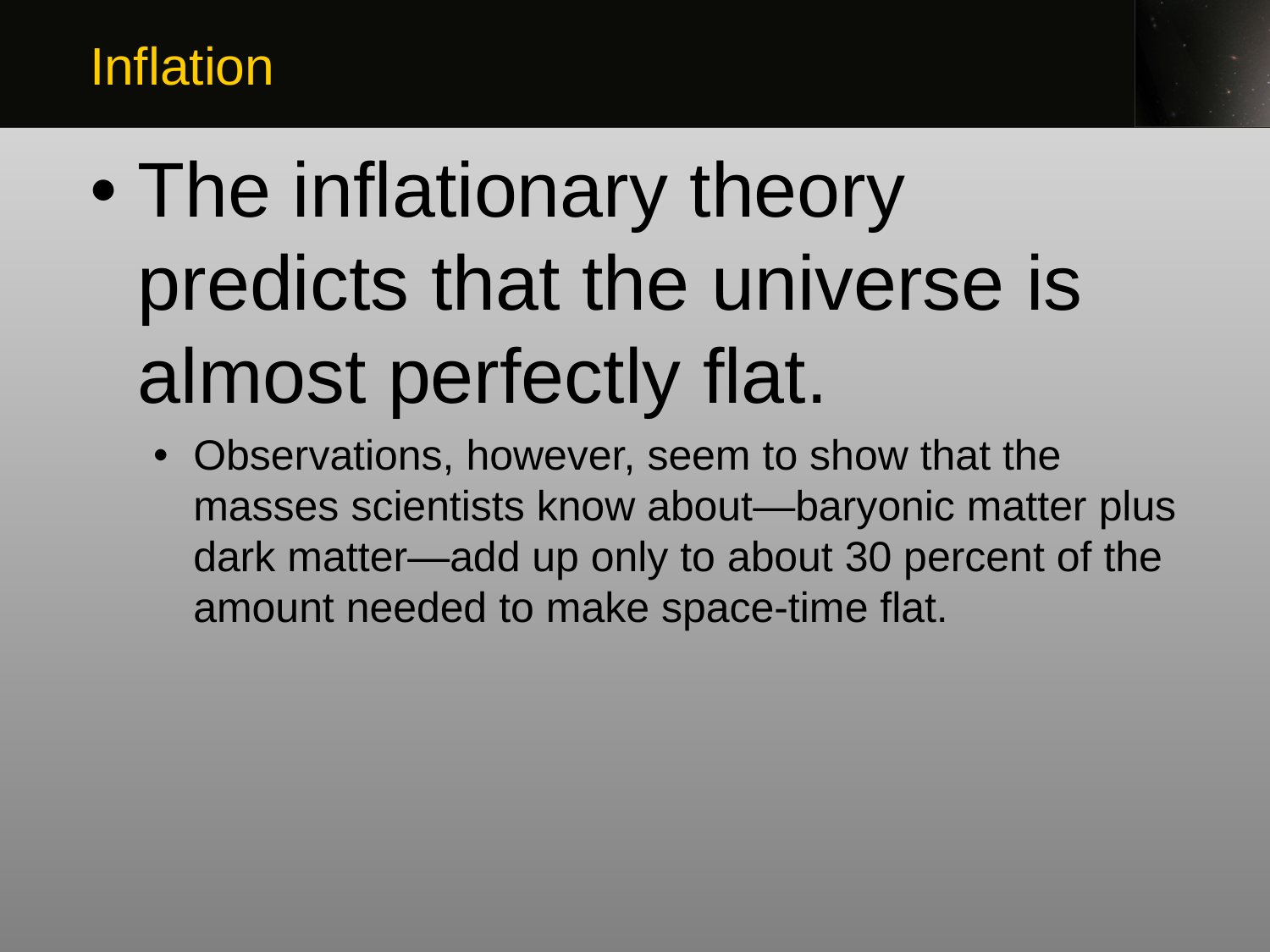

Inflation
The inflationary theory predicts that the universe is almost perfectly flat.
Observations, however, seem to show that the masses scientists know about—baryonic matter plus dark matter—add up only to about 30 percent of the amount needed to make space-time flat.